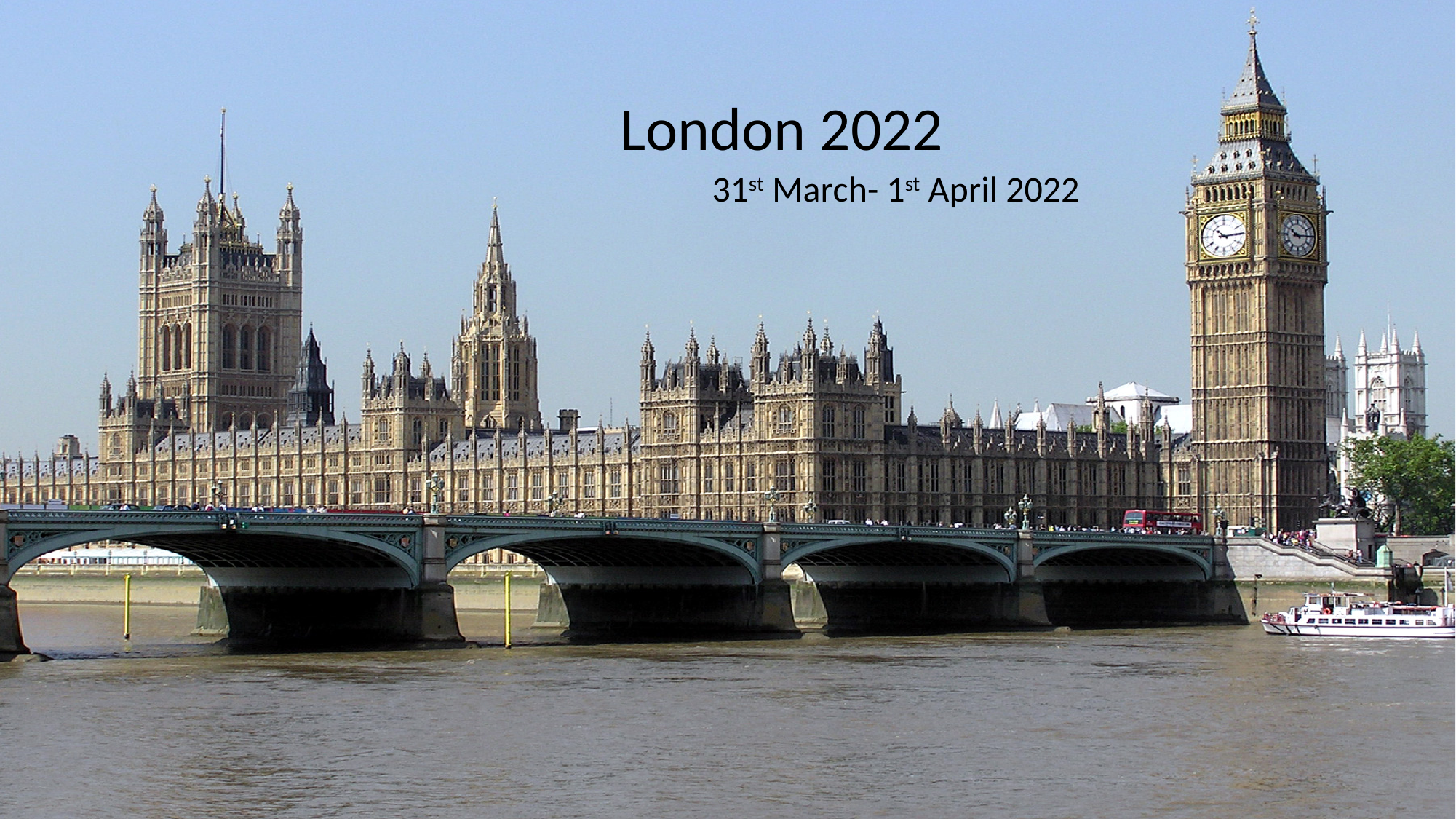

# London 2022
31st March- 1st April 2022